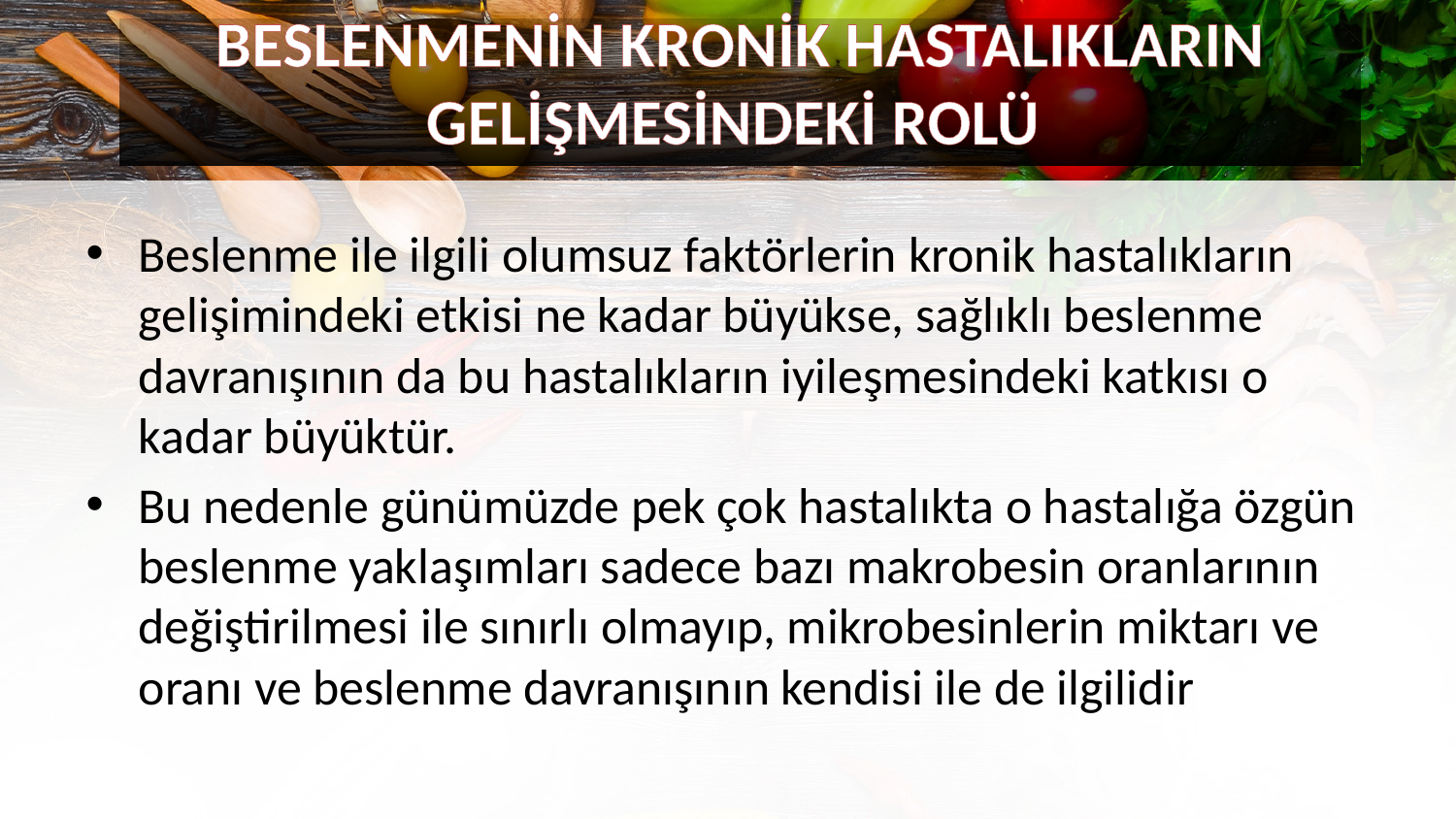

BESLENMENİN KRONİK HASTALIKLARIN GELİŞMESİNDEKİ ROLÜ

Beslenme ile ilgili olumsuz faktörlerin kronik hastalıkların gelişimindeki etkisi ne kadar büyükse, sağlıklı beslenme davranışının da bu hastalıkların iyileşmesindeki katkısı o kadar büyüktür.
Bu nedenle günümüzde pek çok hastalıkta o hastalığa özgün beslenme yaklaşımları sadece bazı makrobesin oranlarının değiştirilmesi ile sınırlı olmayıp, mikrobesinlerin miktarı ve oranı ve beslenme davranışının kendisi ile de ilgilidir